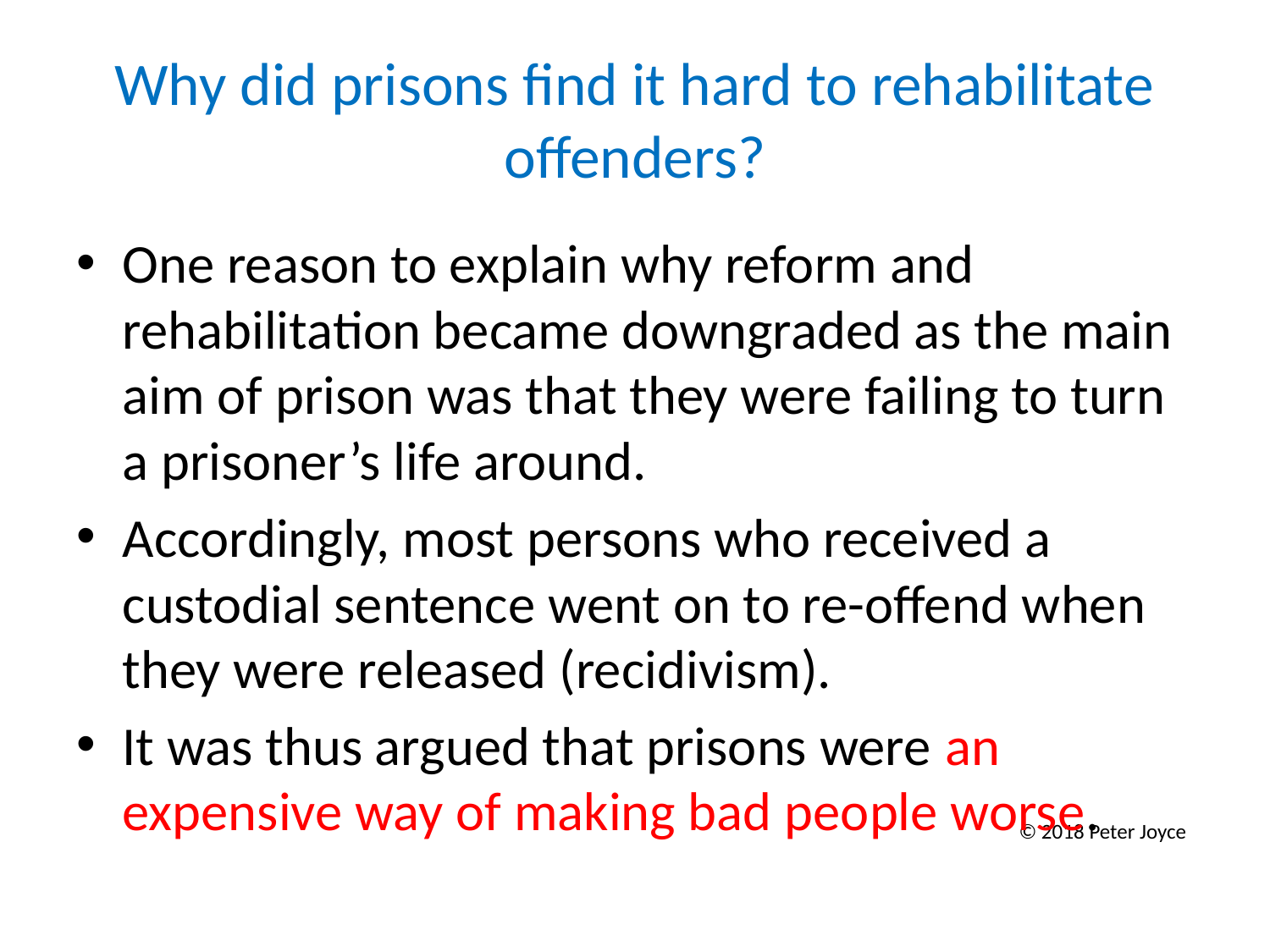

# Why did prisons find it hard to rehabilitate offenders?
One reason to explain why reform and rehabilitation became downgraded as the main aim of prison was that they were failing to turn a prisoner’s life around.
Accordingly, most persons who received a custodial sentence went on to re-offend when they were released (recidivism).
It was thus argued that prisons were an expensive way of making bad people worse.